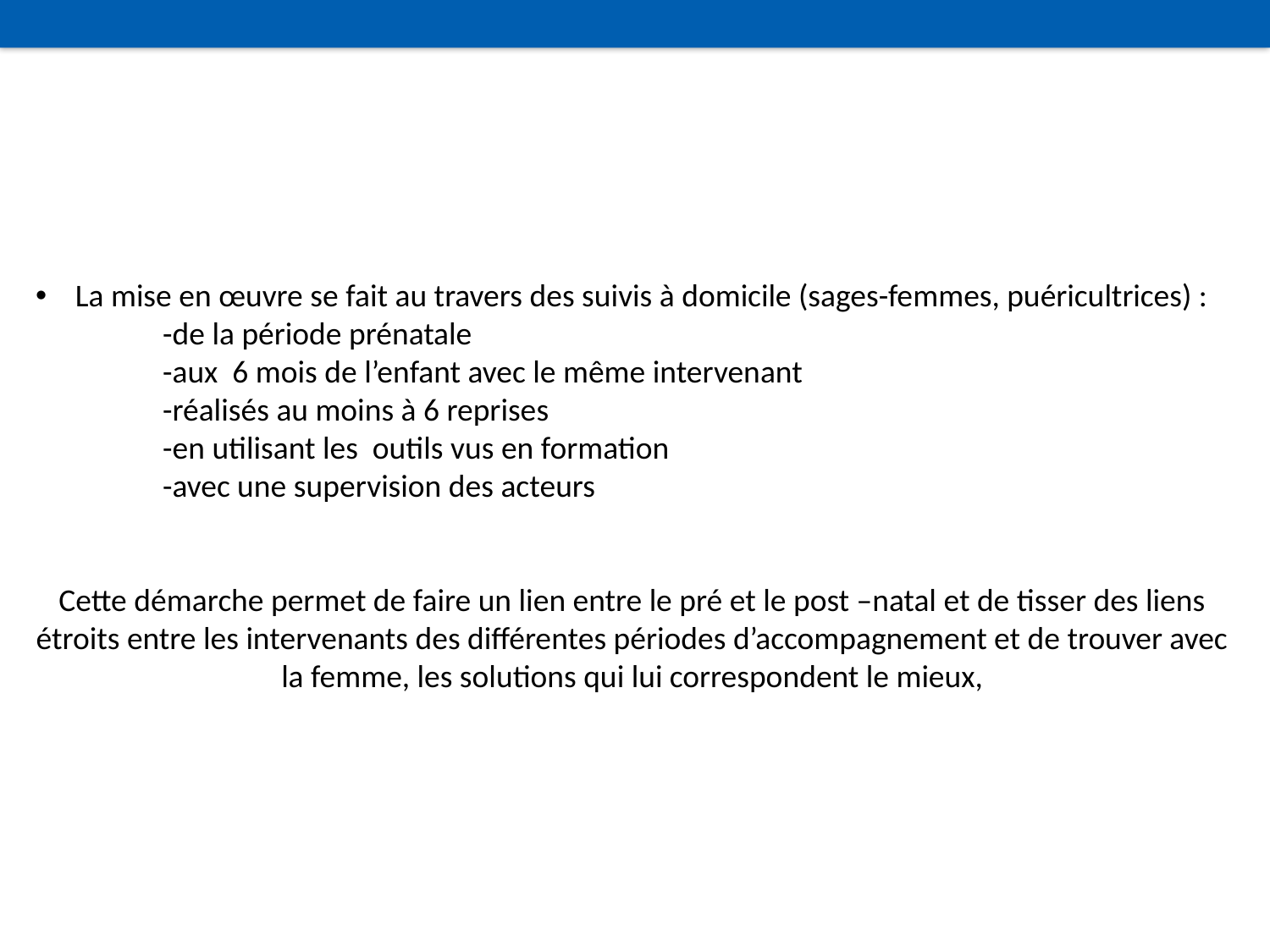

La mise en œuvre se fait au travers des suivis à domicile (sages-femmes, puéricultrices) :
	-de la période prénatale
	-aux  6 mois de l’enfant avec le même intervenant
	-réalisés au moins à 6 reprises
	-en utilisant les  outils vus en formation
	-avec une supervision des acteurs

Cette démarche permet de faire un lien entre le pré et le post –natal et de tisser des liens étroits entre les intervenants des différentes périodes d’accompagnement et de trouver avec la femme, les solutions qui lui correspondent le mieux,